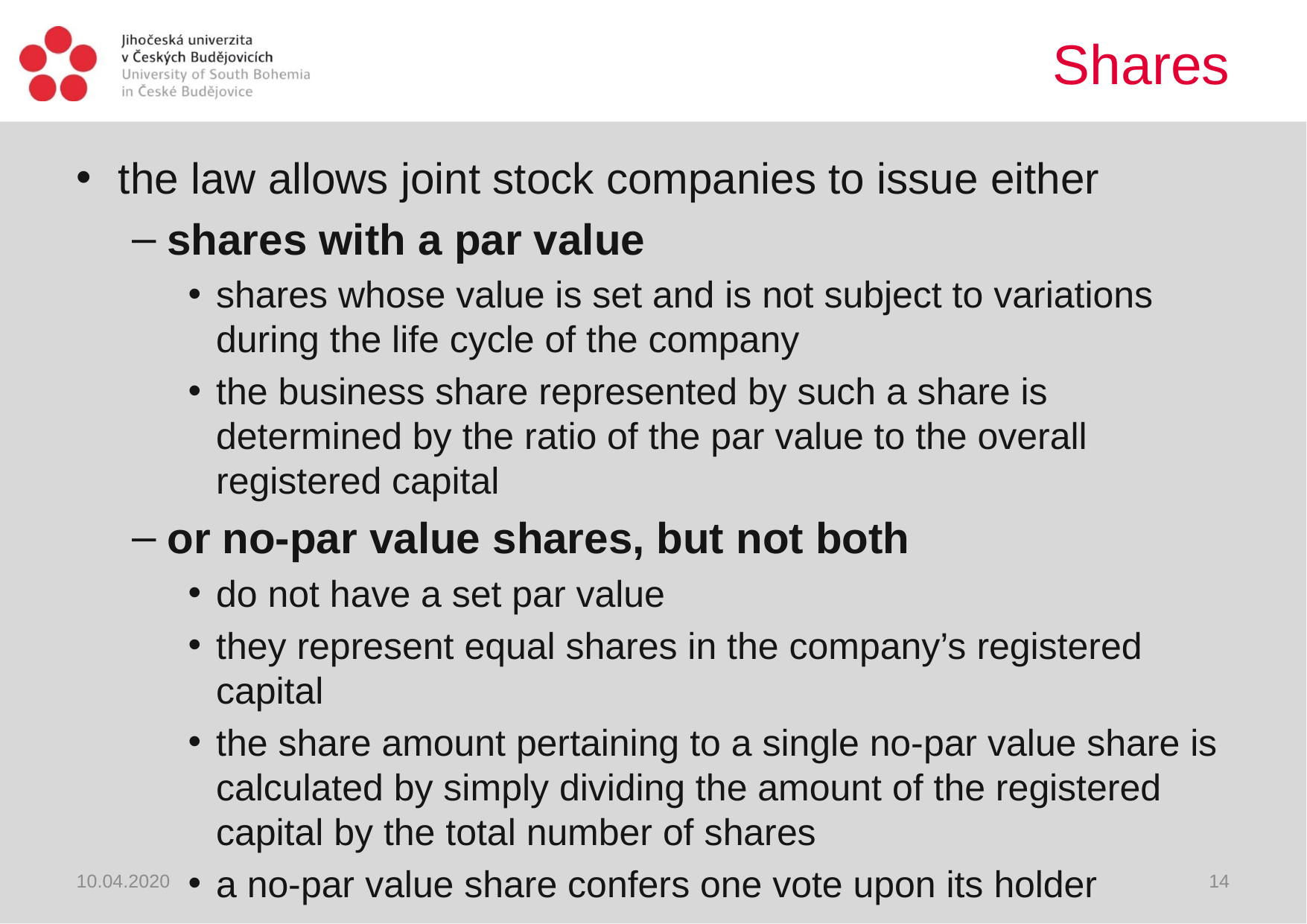

# Shares
the law allows joint stock companies to issue either
shares with a par value
shares whose value is set and is not subject to variations during the life cycle of the company
the business share represented by such a share is determined by the ratio of the par value to the overall registered capital
or no-par value shares, but not both
do not have a set par value
they represent equal shares in the company’s registered capital
the share amount pertaining to a single no-par value share is calculated by simply dividing the amount of the registered capital by the total number of shares
a no-par value share confers one vote upon its holder

10.04.2020
14